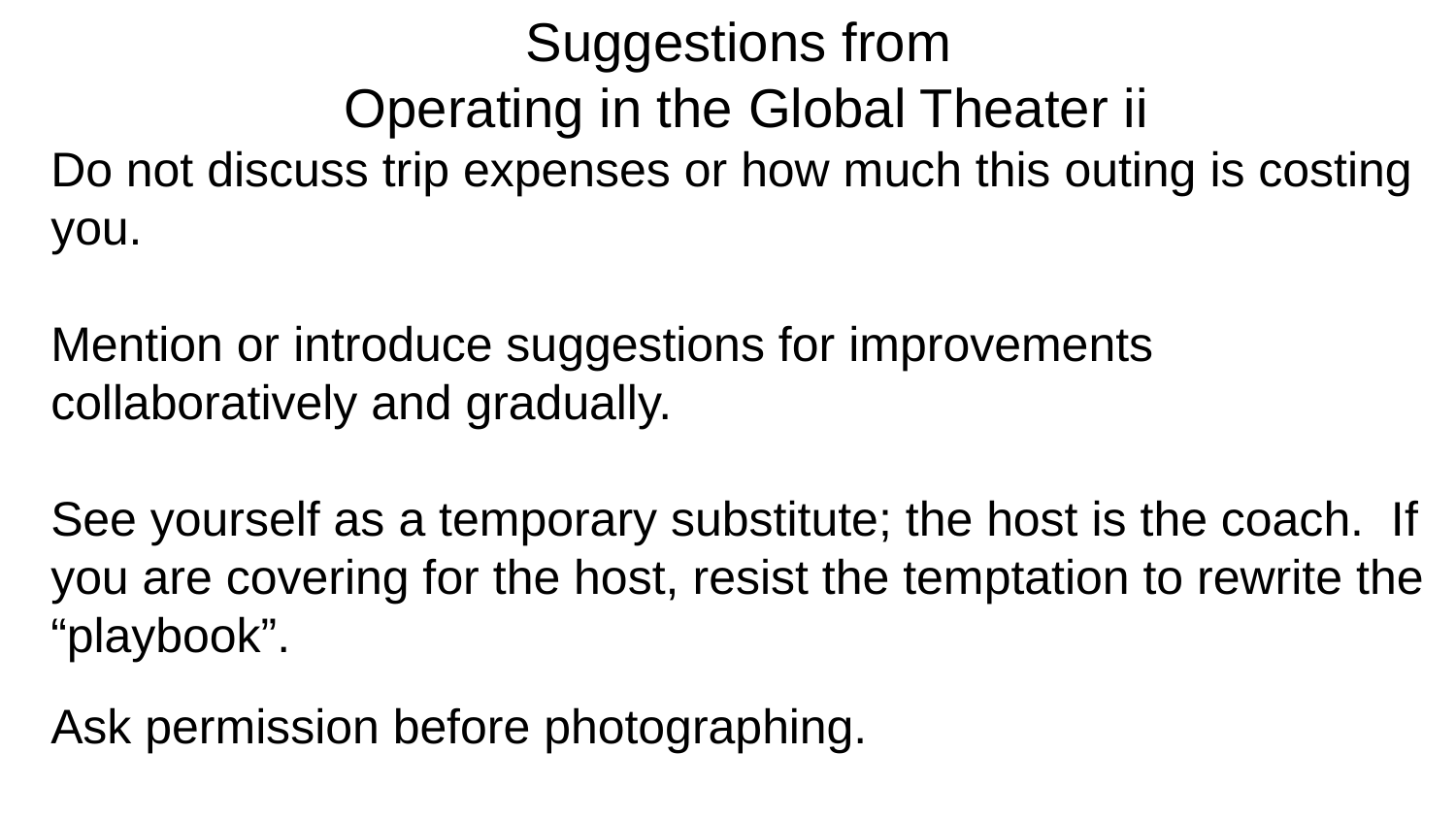

Suggestions from
Operating in the Global Theater ii
Do not discuss trip expenses or how much this outing is costing you.

Mention or introduce suggestions for improvements collaboratively and gradually.

See yourself as a temporary substitute; the host is the coach.  If you are covering for the host, resist the temptation to rewrite the “playbook”.

Ask permission before photographing.